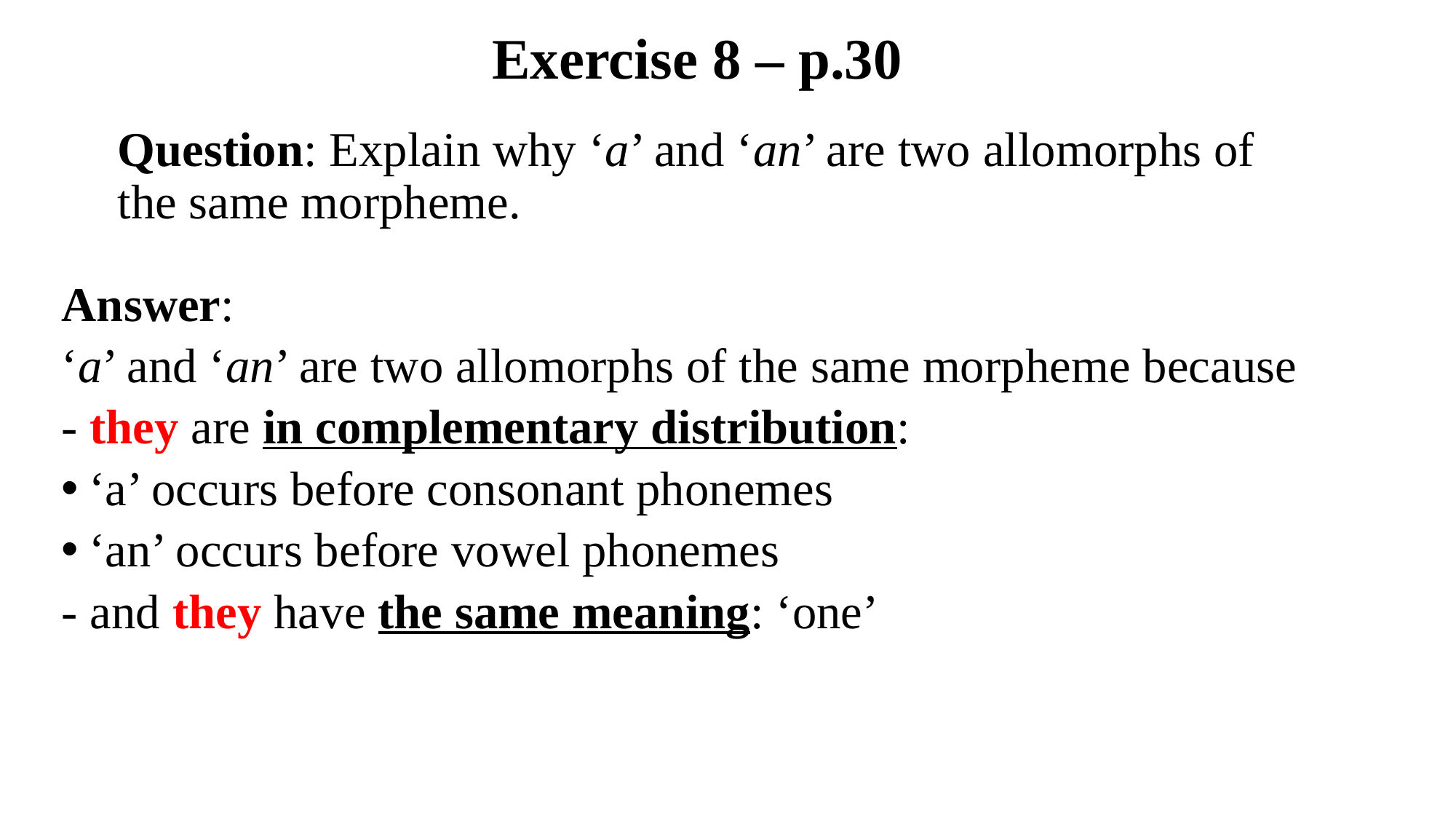

# Exercise 8 – p.30
Question: Explain why ‘a’ and ‘an’ are two allomorphs of the same morpheme.
Answer:
‘a’ and ‘an’ are two allomorphs of the same morpheme because
- they are in complementary distribution:
‘a’ occurs before consonant phonemes
‘an’ occurs before vowel phonemes
- and they have the same meaning: ‘one’